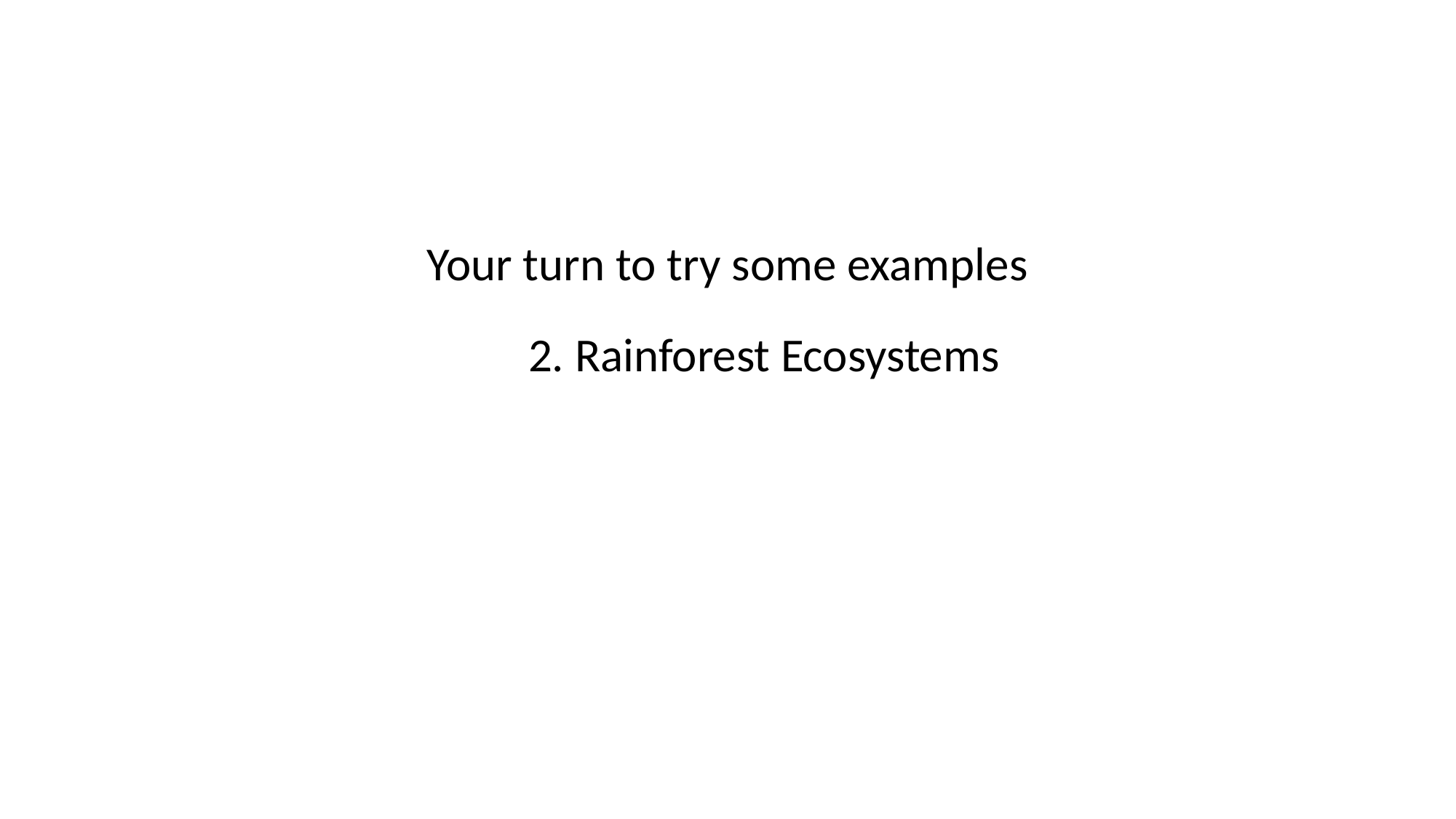

Your turn to try some examples

2. Rainforest Ecosystems